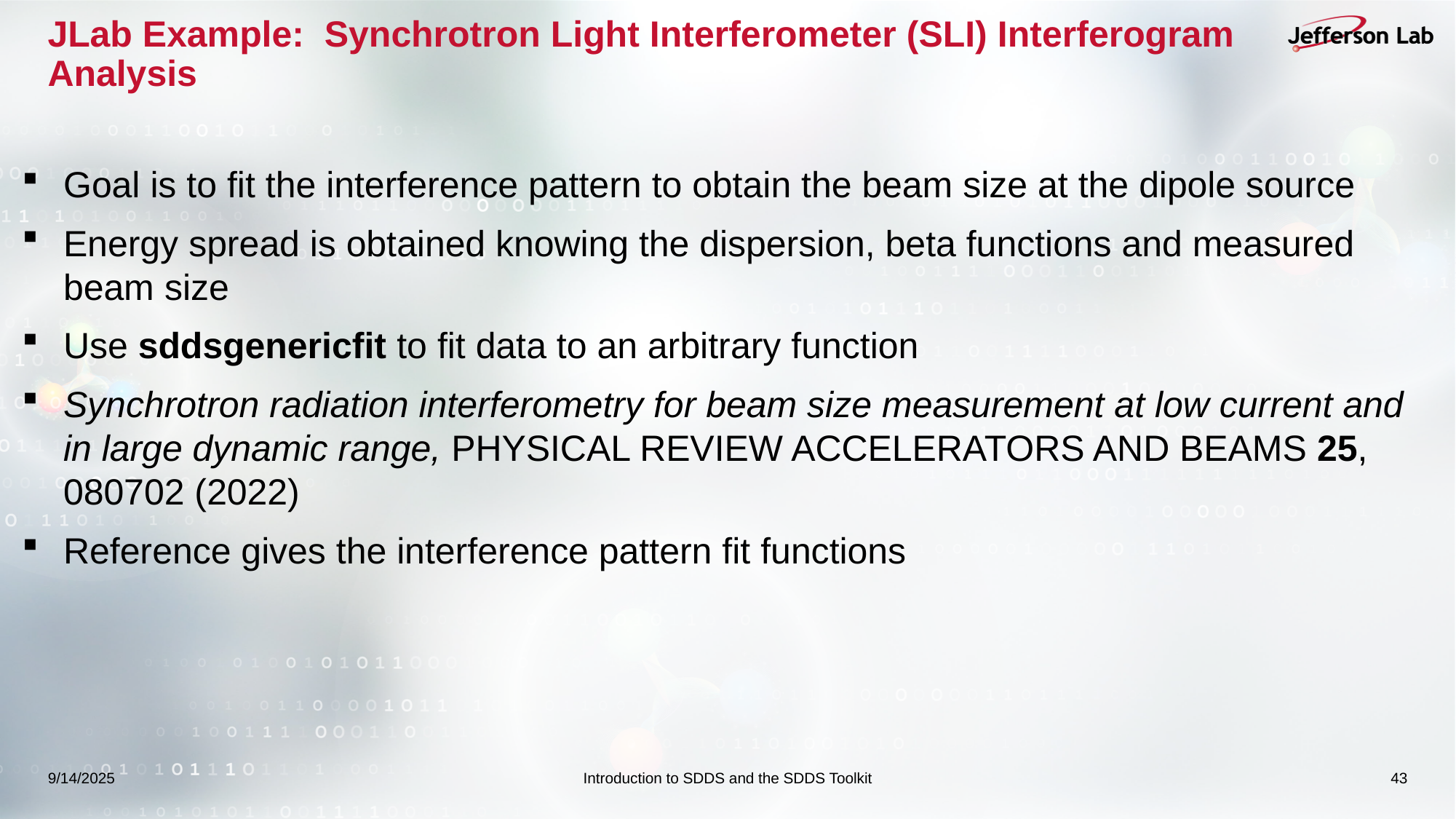

# JLab Example:  Synchrotron Light Interferometer (SLI) Interferogram Analysis
Goal is to fit the interference pattern to obtain the beam size at the dipole source
Energy spread is obtained knowing the dispersion, beta functions and measured beam size
Use sddsgenericfit to fit data to an arbitrary function
Synchrotron radiation interferometry for beam size measurement at low current and in large dynamic range, PHYSICAL REVIEW ACCELERATORS AND BEAMS 25, 080702 (2022)
Reference gives the interference pattern fit functions
9/14/2025
Introduction to SDDS and the SDDS Toolkit
43